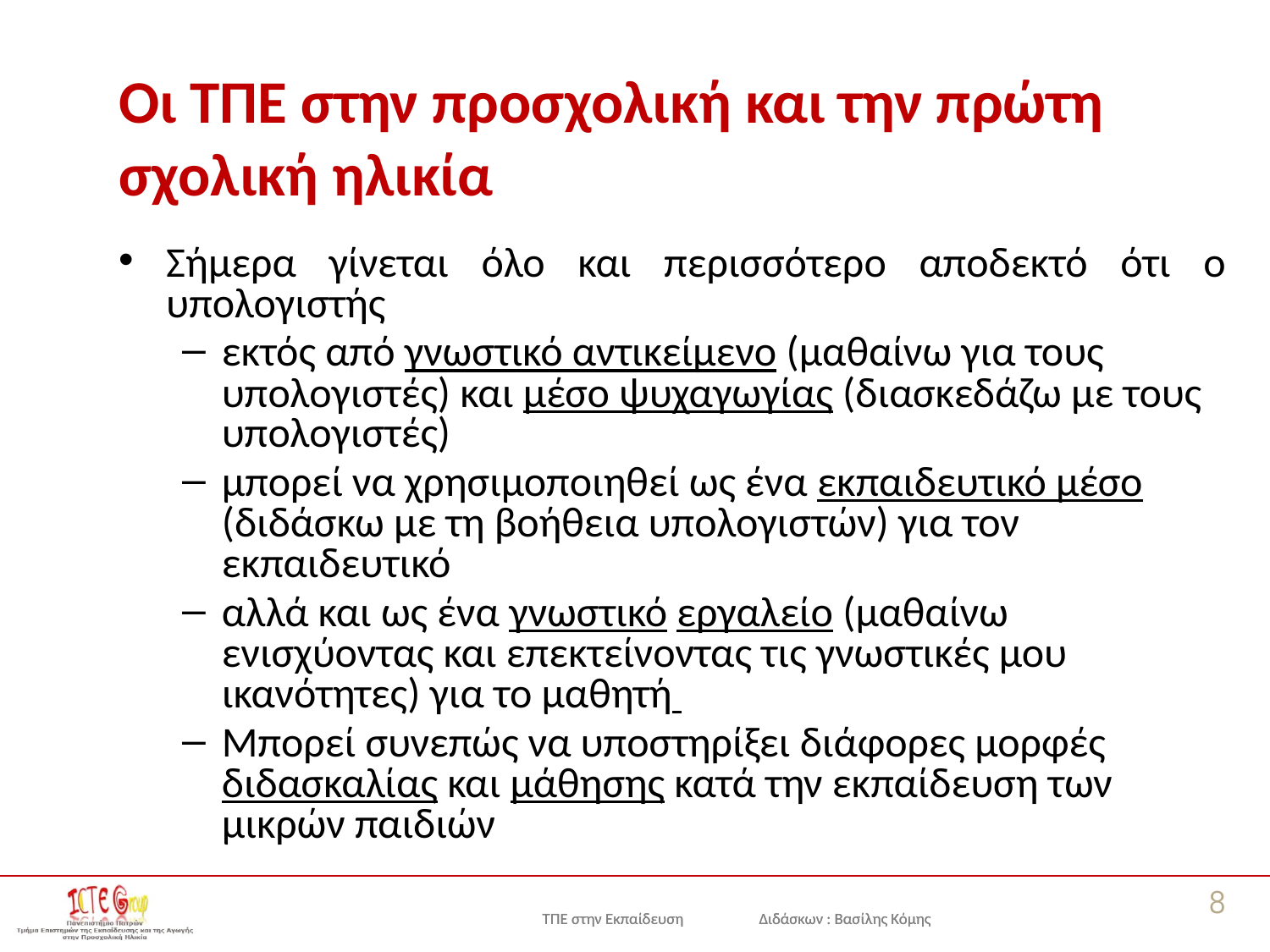

# Οι ΤΠΕ στην προσχολική και την πρώτη σχολική ηλικία
Σήμερα γίνεται όλο και περισσότερο αποδεκτό ότι ο υπολογιστής
εκτός από γνωστικό αντικείμενο (μαθαίνω για τους υπολογιστές) και μέσο ψυχαγωγίας (διασκεδάζω με τους υπολογιστές)
μπορεί να χρησιμοποιηθεί ως ένα εκπαιδευτικό μέσο (διδάσκω με τη βοήθεια υπολογιστών) για τον εκπαιδευτικό
αλλά και ως ένα γνωστικό εργαλείο (μαθαίνω ενισχύοντας και επεκτείνοντας τις γνωστικές μου ικανότητες) για το μαθητή
Μπορεί συνεπώς να υποστηρίξει διάφορες μορφές διδασκαλίας και μάθησης κατά την εκπαίδευση των μικρών παιδιών
8